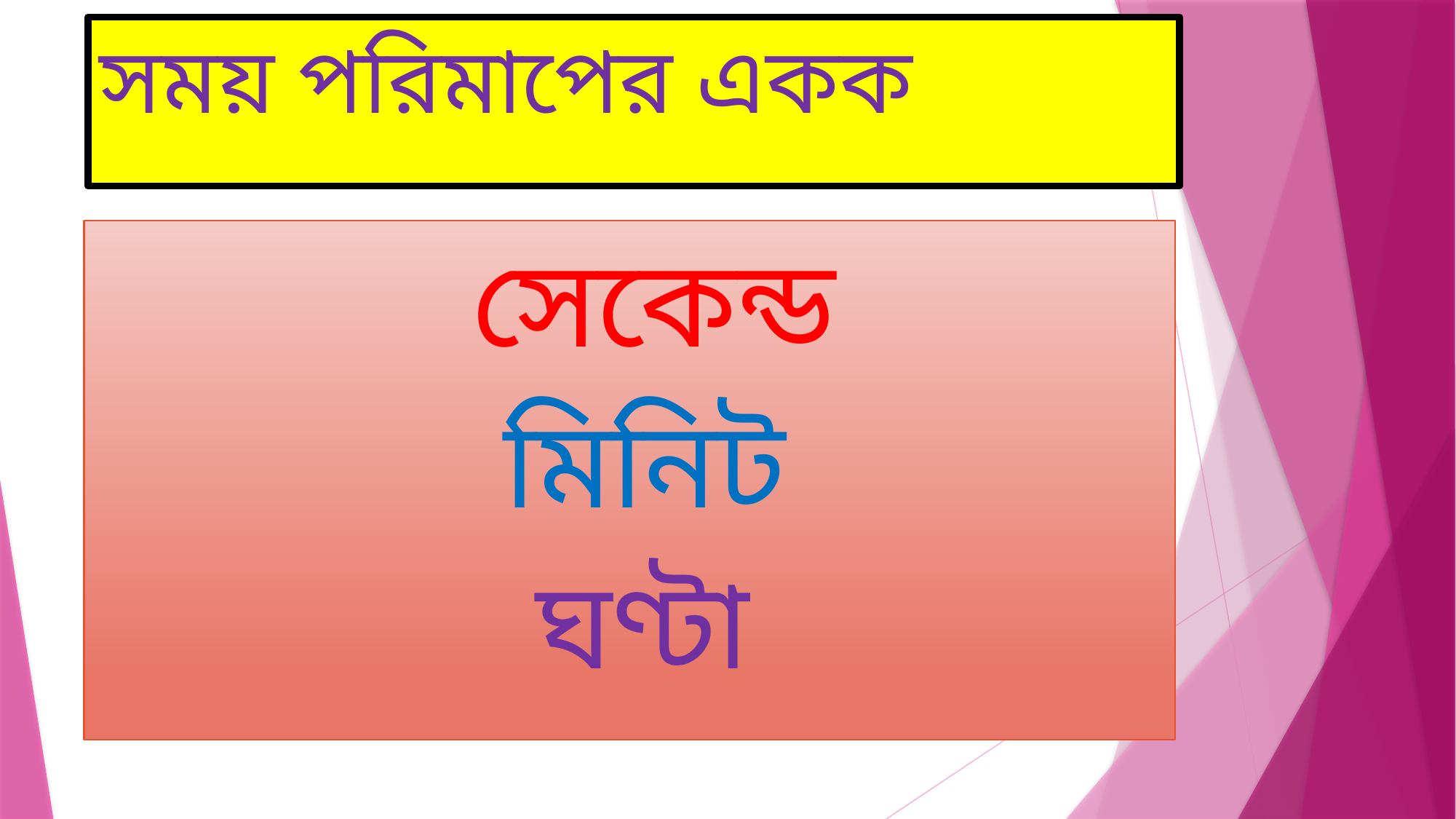

# সময় পরিমাপের একক
            সেকেন্ড
             মিনিট
              ঘণ্টা